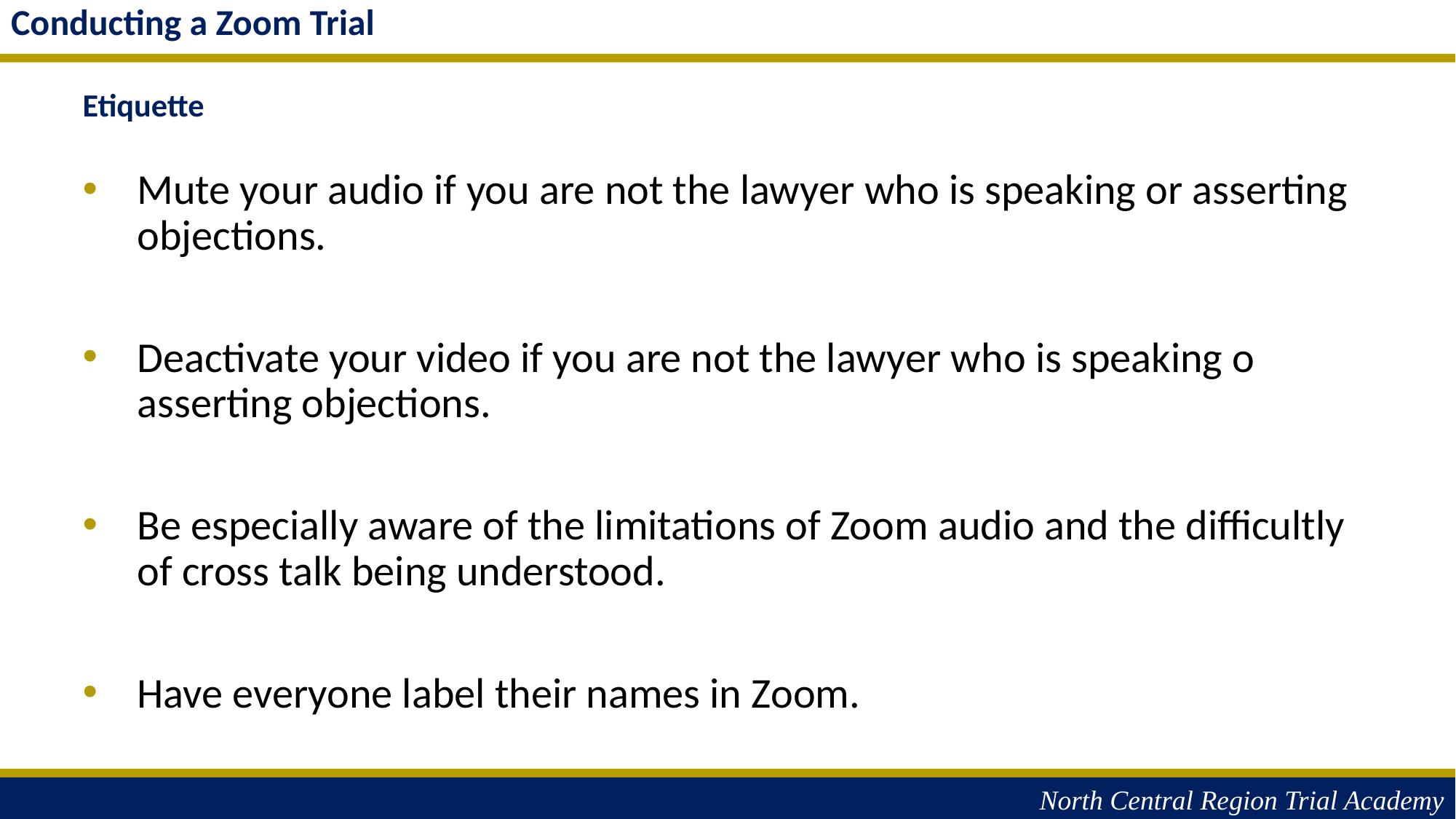

Conducting a Zoom Trial
Etiquette
Mute your audio if you are not the lawyer who is speaking or asserting objections.

Deactivate your video if you are not the lawyer who is speaking o asserting objections.

Be especially aware of the limitations of Zoom audio and the difficultly of cross talk being understood.

Have everyone label their names in Zoom.